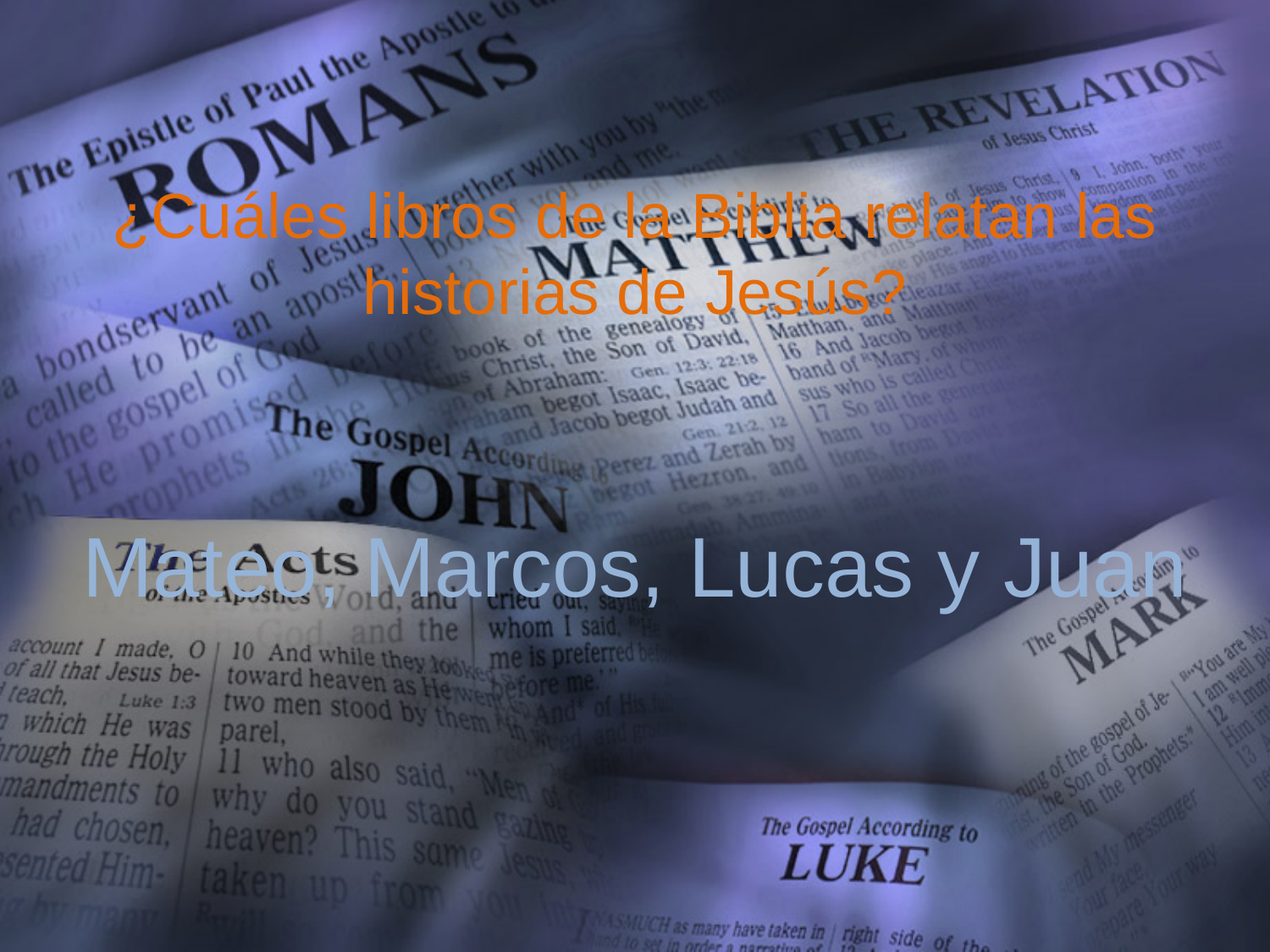

¿Cuáles libros de la Biblia relatan las historias de Jesús?
Mateo, Marcos, Lucas y Juan